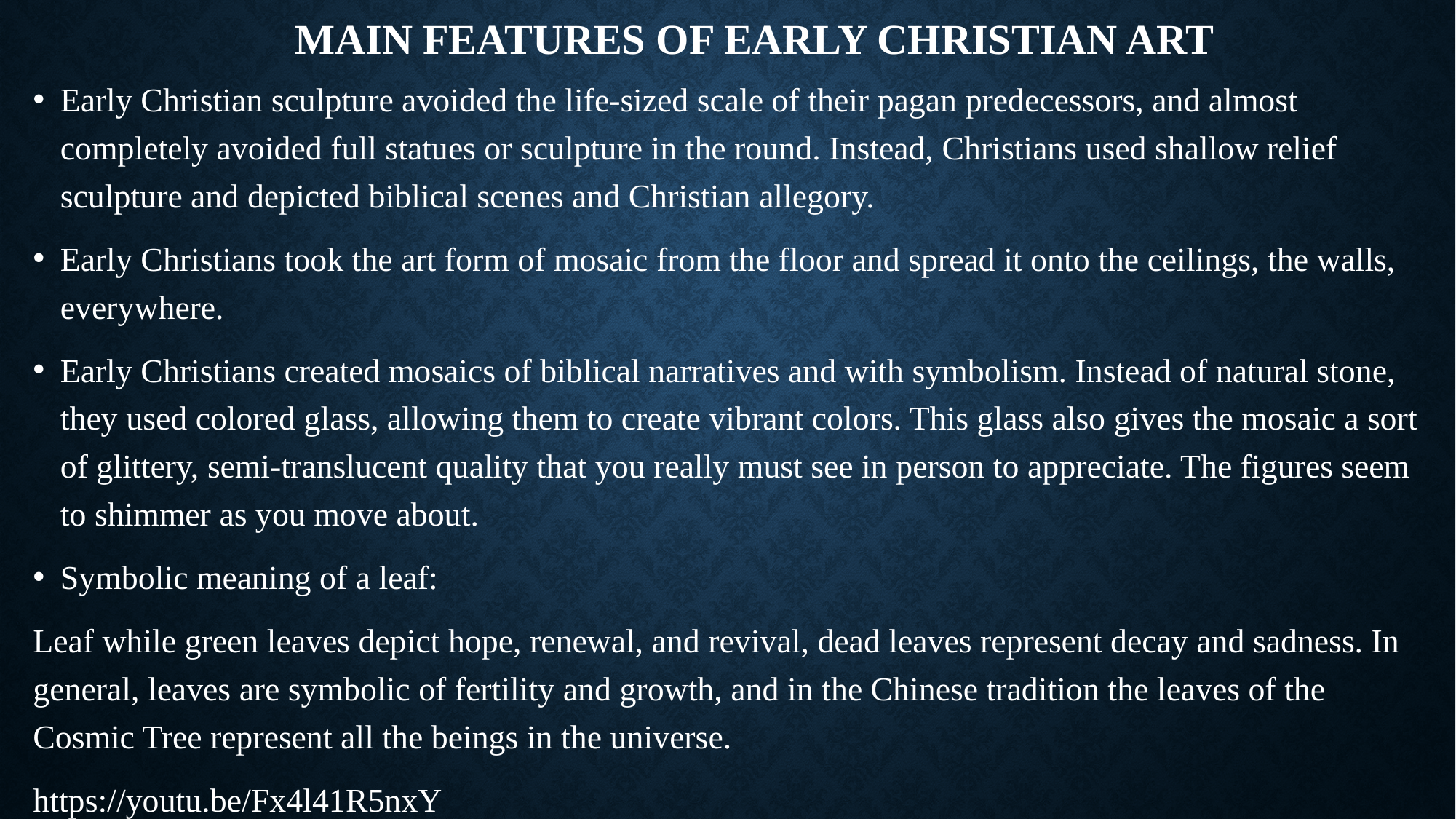

# Main features of Early Christian Art
Early Christian sculpture avoided the life-sized scale of their pagan predecessors, and almost completely avoided full statues or sculpture in the round. Instead, Christians used shallow relief sculpture and depicted biblical scenes and Christian allegory.
Early Christians took the art form of mosaic from the floor and spread it onto the ceilings, the walls, everywhere.
Early Christians created mosaics of biblical narratives and with symbolism. Instead of natural stone, they used colored glass, allowing them to create vibrant colors. This glass also gives the mosaic a sort of glittery, semi-translucent quality that you really must see in person to appreciate. The figures seem to shimmer as you move about.
Symbolic meaning of a leaf:
Leaf while green leaves depict hope, renewal, and revival, dead leaves represent decay and sadness. In general, leaves are symbolic of fertility and growth, and in the Chinese tradition the leaves of the Cosmic Tree represent all the beings in the universe.
https://youtu.be/Fx4l41R5nxY